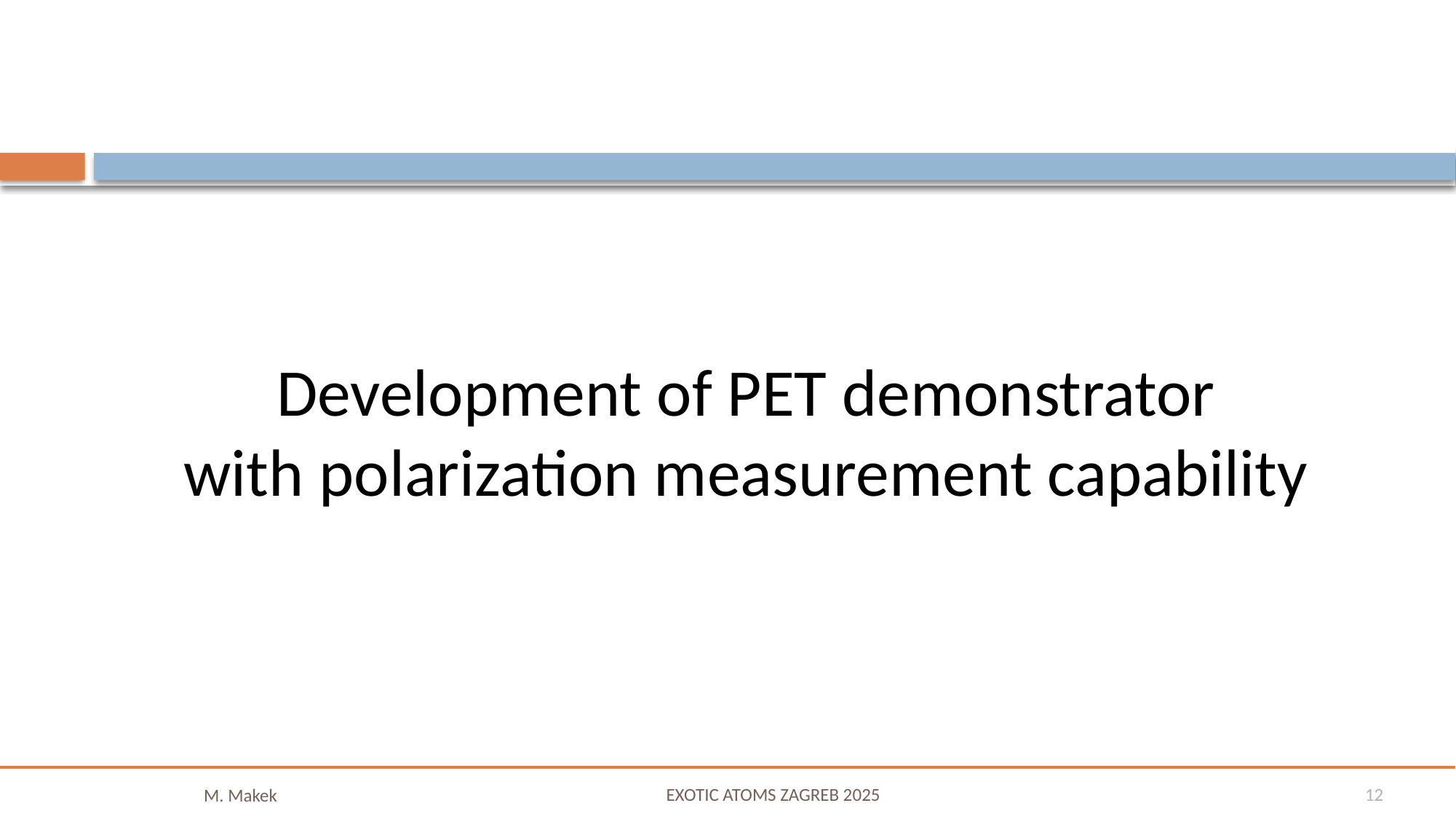

#

Development of PET demonstrator
with polarization measurement capability
EXOTIC ATOMS ZAGREB 2025
26-28 April 2023, Split, Croatia
12
M. Makek